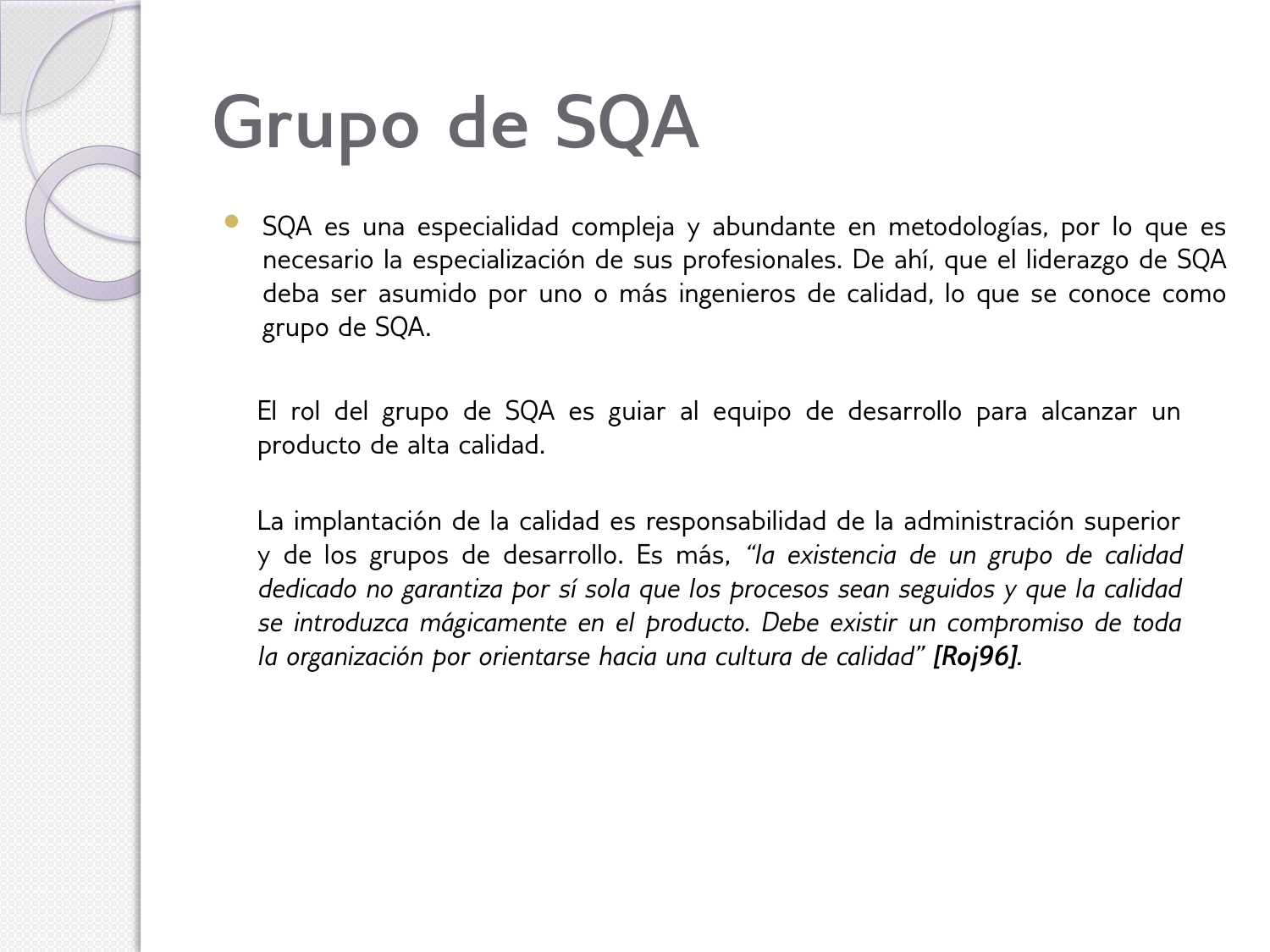

# Grupo de SQA
SQA es una especialidad compleja y abundante en metodologías, por lo que es necesario la especialización de sus profesionales. De ahí, que el liderazgo de SQA deba ser asumido por uno o más ingenieros de calidad, lo que se conoce como grupo de SQA.
El rol del grupo de SQA es guiar al equipo de desarrollo para alcanzar un producto de alta calidad.
La implantación de la calidad es responsabilidad de la administración superior y de los grupos de desarrollo. Es más, “la existencia de un grupo de calidad dedicado no garantiza por sí sola que los procesos sean seguidos y que la calidad se introduzca mágicamente en el producto. Debe existir un compromiso de toda la organización por orientarse hacia una cultura de calidad” [Roj96].